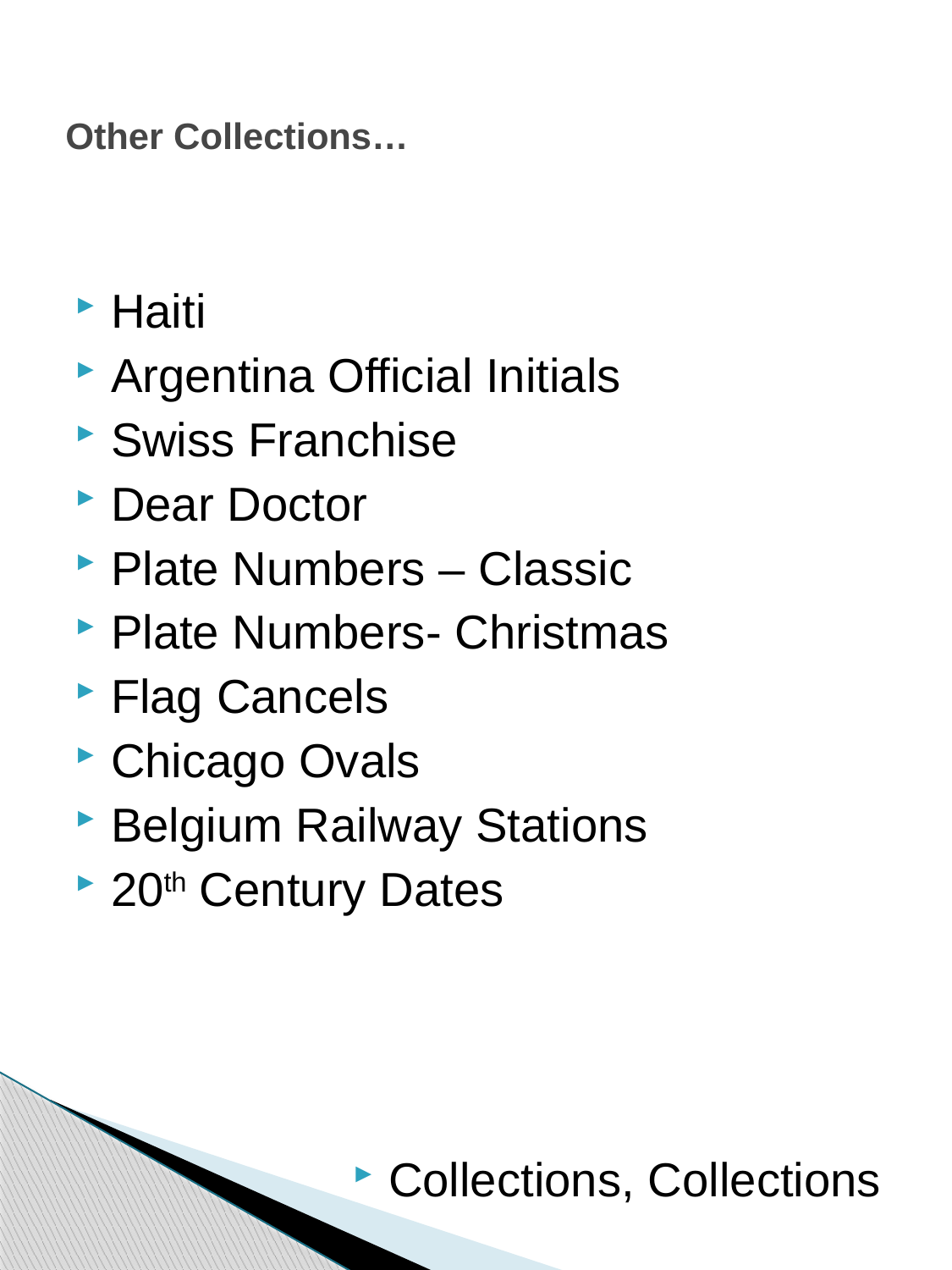

# Other Collections…
Haiti
Argentina Official Initials
Swiss Franchise
Dear Doctor
Plate Numbers – Classic
Plate Numbers- Christmas
Flag Cancels
Chicago Ovals
Belgium Railway Stations
20th Century Dates

Collections, Collections